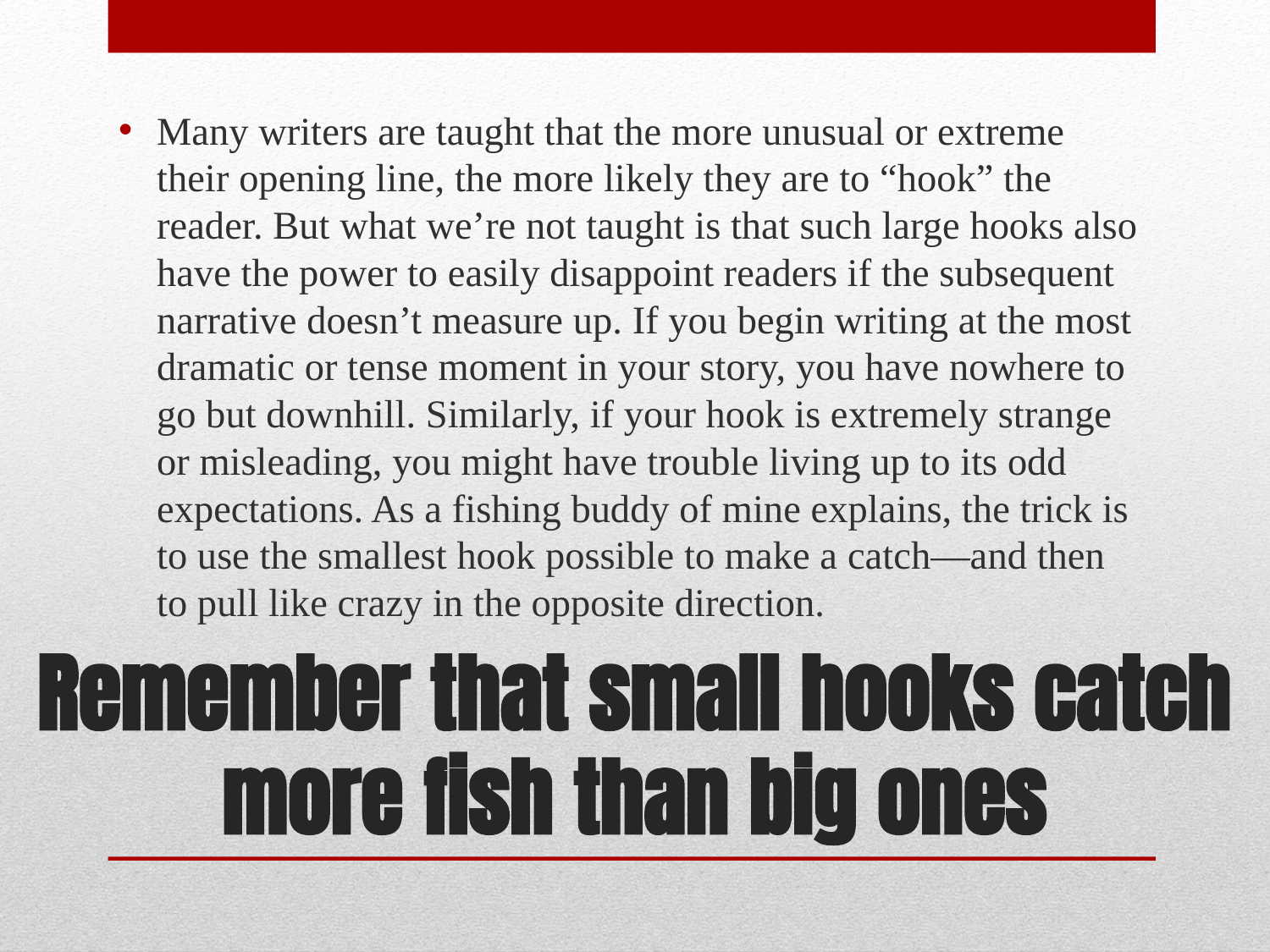

Many writers are taught that the more unusual or extreme their opening line, the more likely they are to “hook” the reader. But what we’re not taught is that such large hooks also have the power to easily disappoint readers if the subsequent narrative doesn’t measure up. If you begin writing at the most dramatic or tense moment in your story, you have nowhere to go but downhill. Similarly, if your hook is extremely strange or misleading, you might have trouble living up to its odd expectations. As a fishing buddy of mine explains, the trick is to use the smallest hook possible to make a catch—and then to pull like crazy in the opposite direction.
# Remember that small hooks catch more fish than big ones